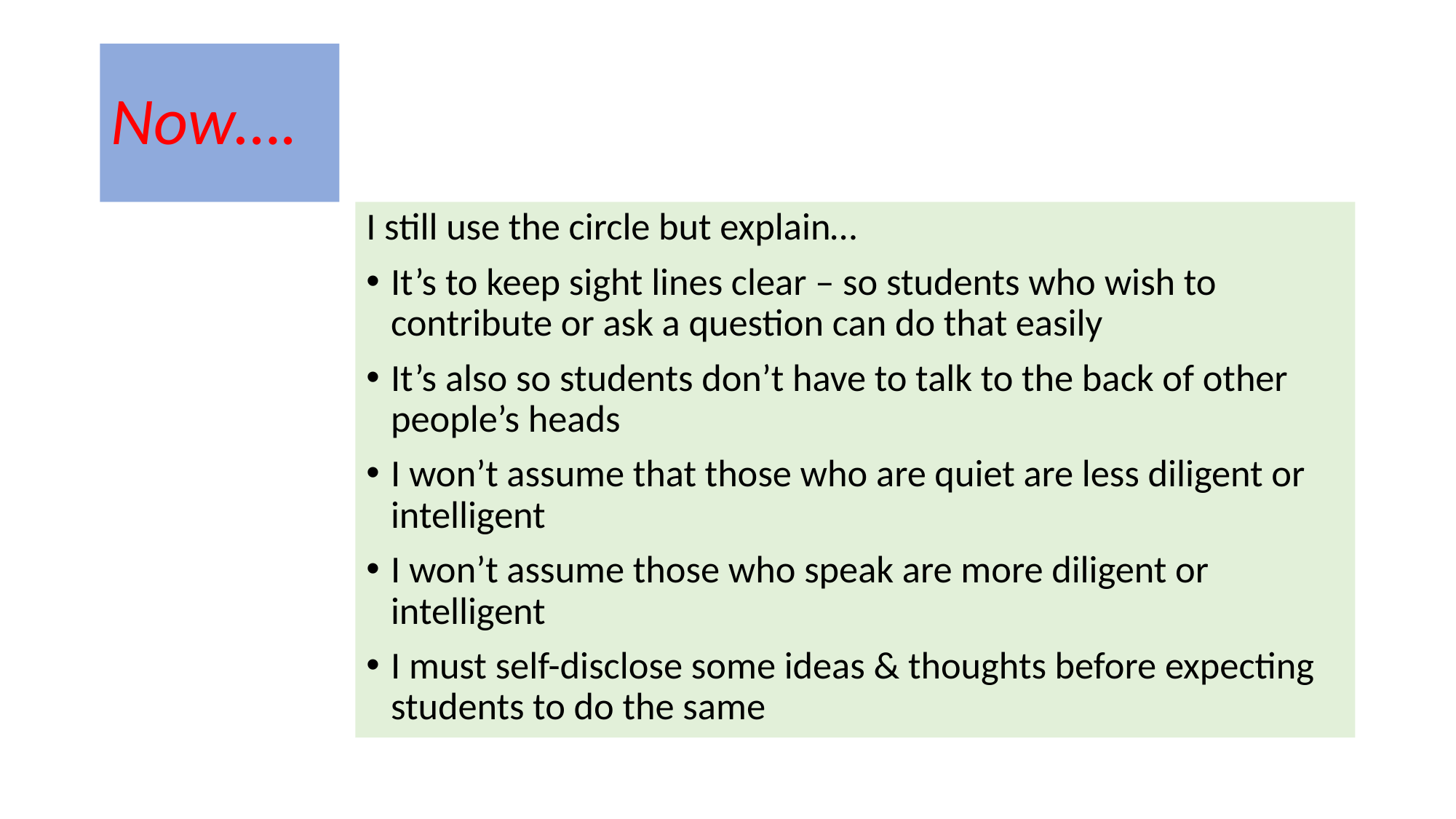

# Now….
I still use the circle but explain…
It’s to keep sight lines clear – so students who wish to contribute or ask a question can do that easily
It’s also so students don’t have to talk to the back of other people’s heads
I won’t assume that those who are quiet are less diligent or intelligent
I won’t assume those who speak are more diligent or intelligent
I must self-disclose some ideas & thoughts before expecting students to do the same